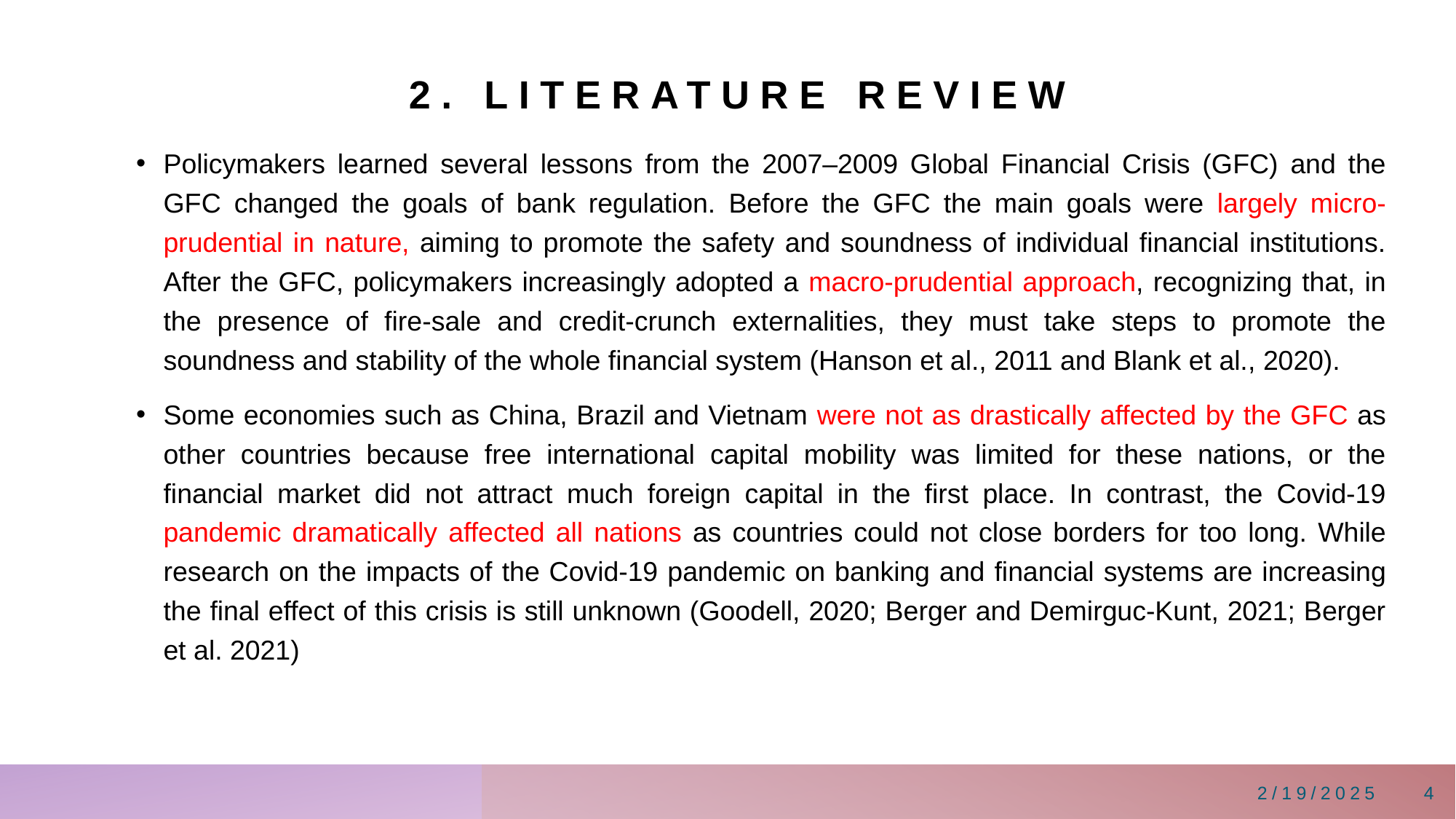

# 2. Literature review
Policymakers learned several lessons from the 2007–2009 Global Financial Crisis (GFC) and the GFC changed the goals of bank regulation. Before the GFC the main goals were largely micro-prudential in nature, aiming to promote the safety and soundness of individual financial institutions. After the GFC, policymakers increasingly adopted a macro-prudential approach, recognizing that, in the presence of fire-sale and credit-crunch externalities, they must take steps to promote the soundness and stability of the whole financial system (Hanson et al., 2011 and Blank et al., 2020).
Some economies such as China, Brazil and Vietnam were not as drastically affected by the GFC as other countries because free international capital mobility was limited for these nations, or the financial market did not attract much foreign capital in the first place. In contrast, the Covid-19 pandemic dramatically affected all nations as countries could not close borders for too long. While research on the impacts of the Covid-19 pandemic on banking and financial systems are increasing the final effect of this crisis is still unknown (Goodell, 2020; Berger and Demirguc-Kunt, 2021; Berger et al. 2021)

2/19/2025
4